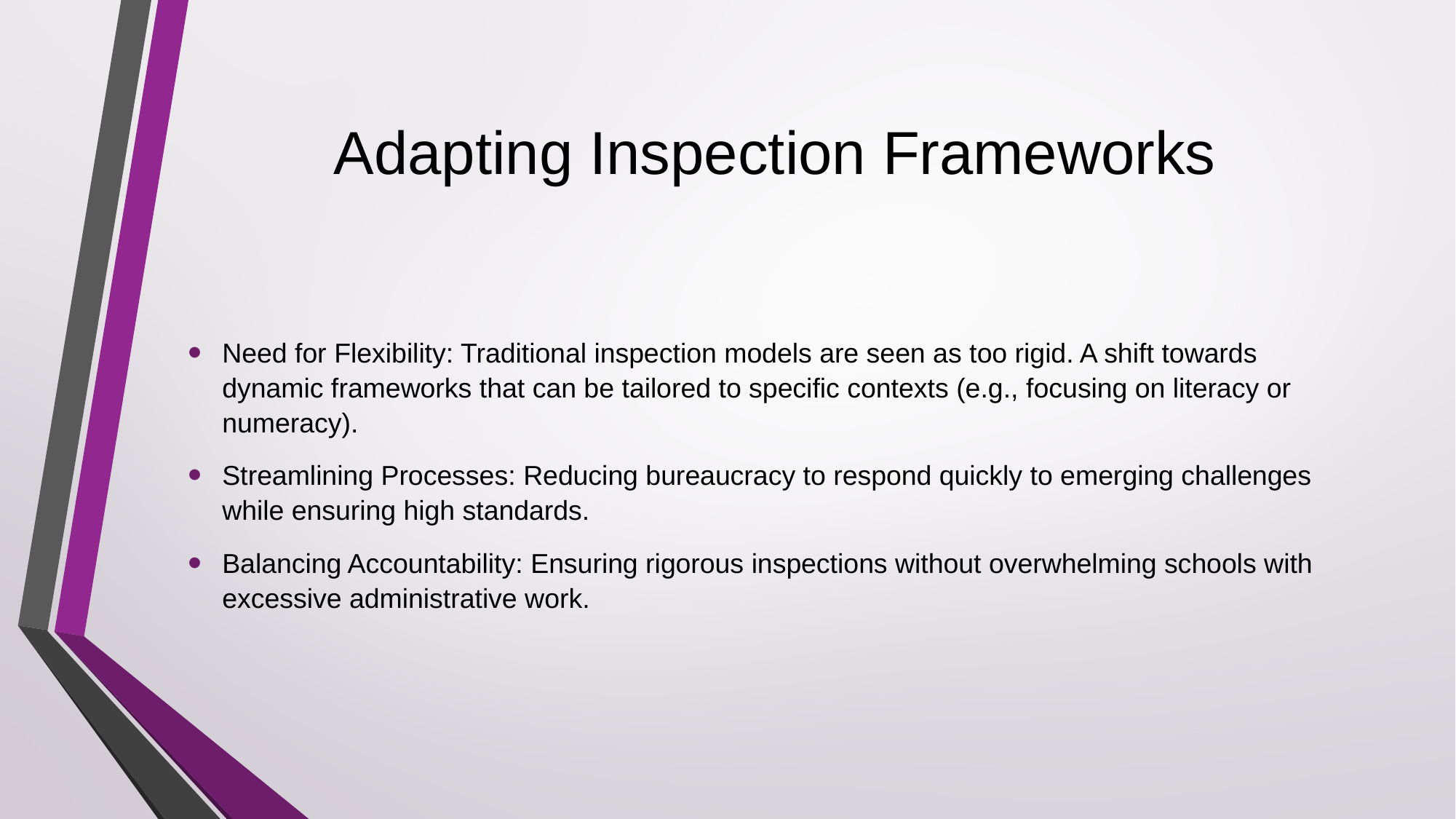

# Adapting Inspection Frameworks
Need for Flexibility: Traditional inspection models are seen as too rigid. A shift towards dynamic frameworks that can be tailored to specific contexts (e.g., focusing on literacy or numeracy).
Streamlining Processes: Reducing bureaucracy to respond quickly to emerging challenges while ensuring high standards.
Balancing Accountability: Ensuring rigorous inspections without overwhelming schools with excessive administrative work.